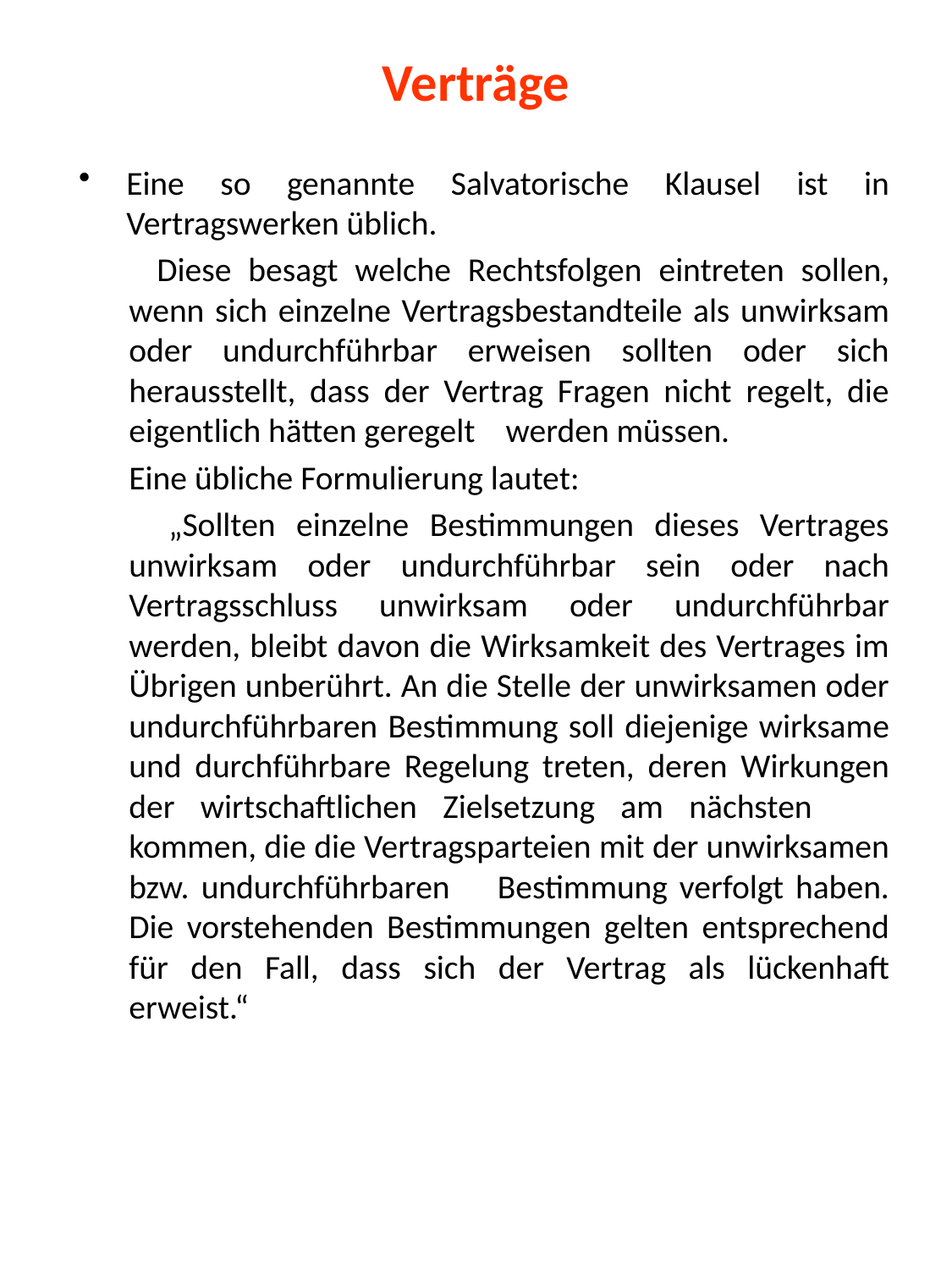

# Verträge
Eine so genannte Salvatorische Klausel ist in Vertragswerken üblich.
   	Diese besagt welche Rechtsfolgen eintreten sollen, wenn sich einzelne Vertragsbestandteile als unwirksam oder undurchführbar erweisen sollten oder sich herausstellt, dass der Vertrag Fragen nicht regelt, die eigentlich hätten geregelt    werden müssen.
   	Eine übliche Formulierung lautet:
   	„Sollten einzelne Bestimmungen dieses Vertrages unwirksam oder undurchführbar sein oder nach Vertragsschluss unwirksam oder undurchführbar werden, bleibt davon die Wirksamkeit des Vertrages im Übrigen unberührt. An die Stelle der unwirksamen oder undurchführbaren Bestimmung soll diejenige wirksame und durchführbare Regelung treten, deren Wirkungen der wirtschaftlichen Zielsetzung am nächsten    kommen, die die Vertragsparteien mit der unwirksamen bzw. undurchführbaren    Bestimmung verfolgt haben. Die vorstehenden Bestimmungen gelten entsprechend für den Fall, dass sich der Vertrag als lückenhaft erweist.“